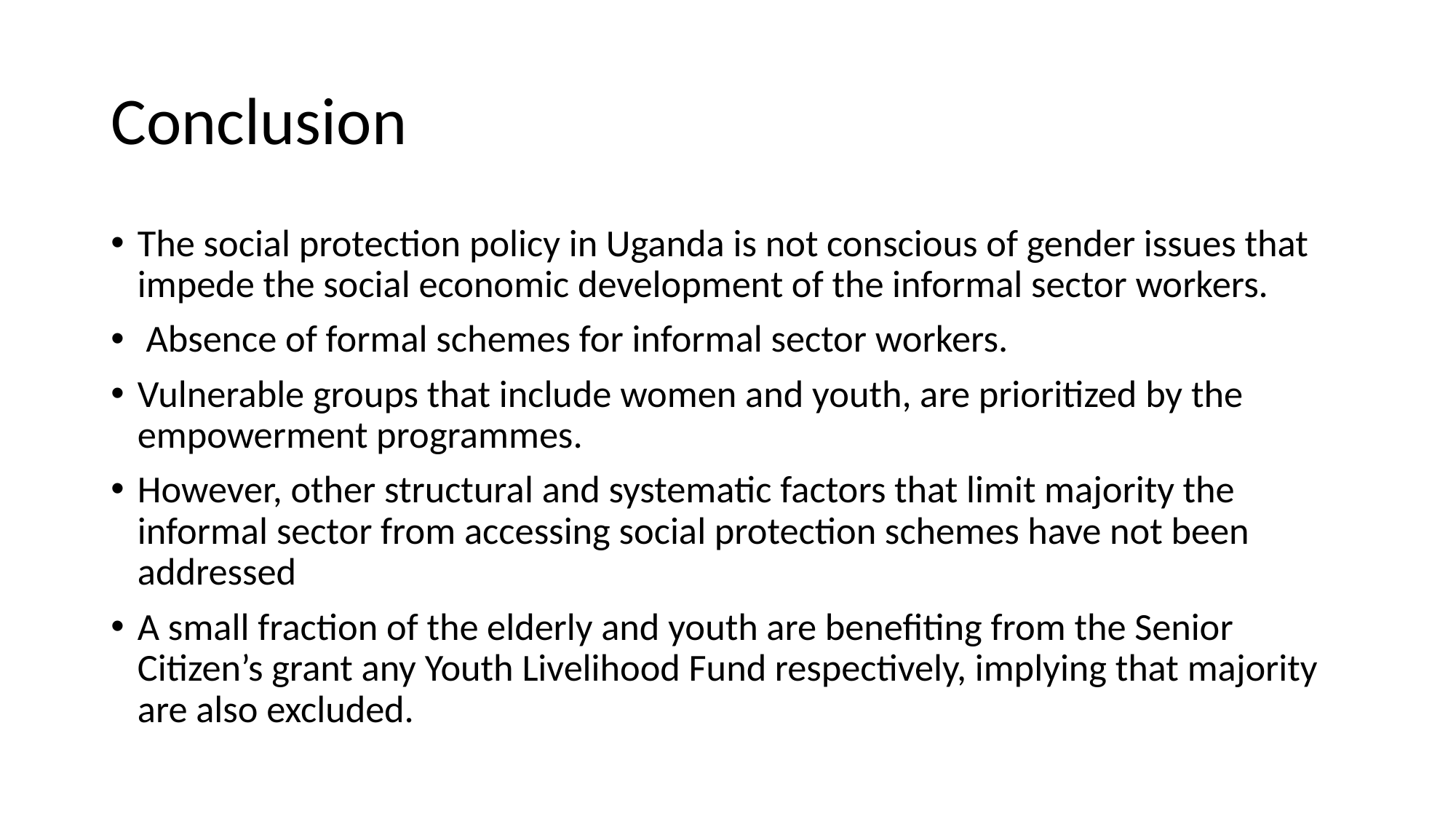

# Conclusion
The social protection policy in Uganda is not conscious of gender issues that impede the social economic development of the informal sector workers.
 Absence of formal schemes for informal sector workers.
Vulnerable groups that include women and youth, are prioritized by the empowerment programmes.
However, other structural and systematic factors that limit majority the informal sector from accessing social protection schemes have not been addressed
A small fraction of the elderly and youth are benefiting from the Senior Citizen’s grant any Youth Livelihood Fund respectively, implying that majority are also excluded.